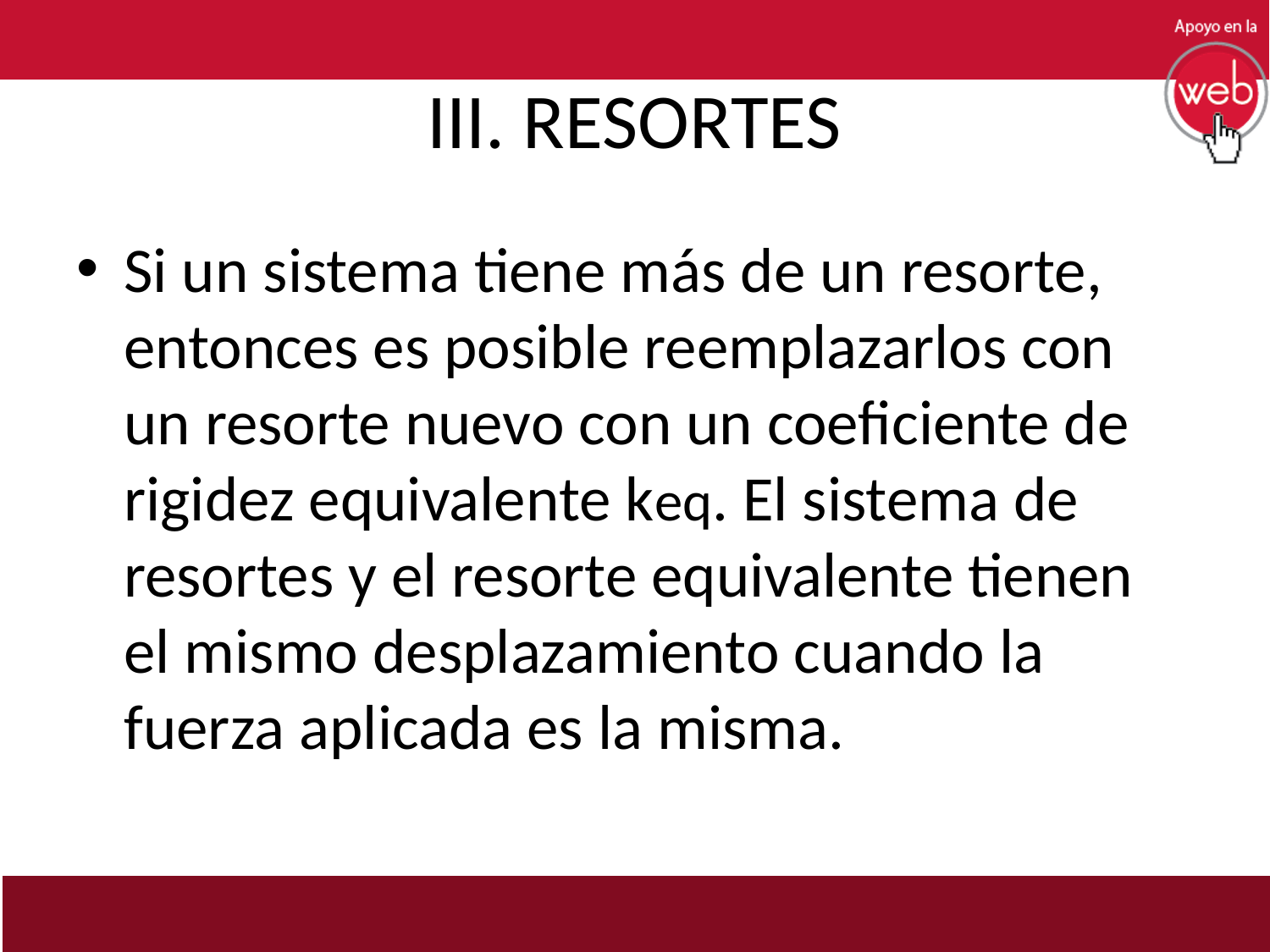

# III. RESORTES
Si un sistema tiene más de un resorte, entonces es posible reemplazarlos con un resorte nuevo con un coeficiente de rigidez equivalente keq. El sistema de resortes y el resorte equivalente tienen el mismo desplazamiento cuando la fuerza aplicada es la misma.